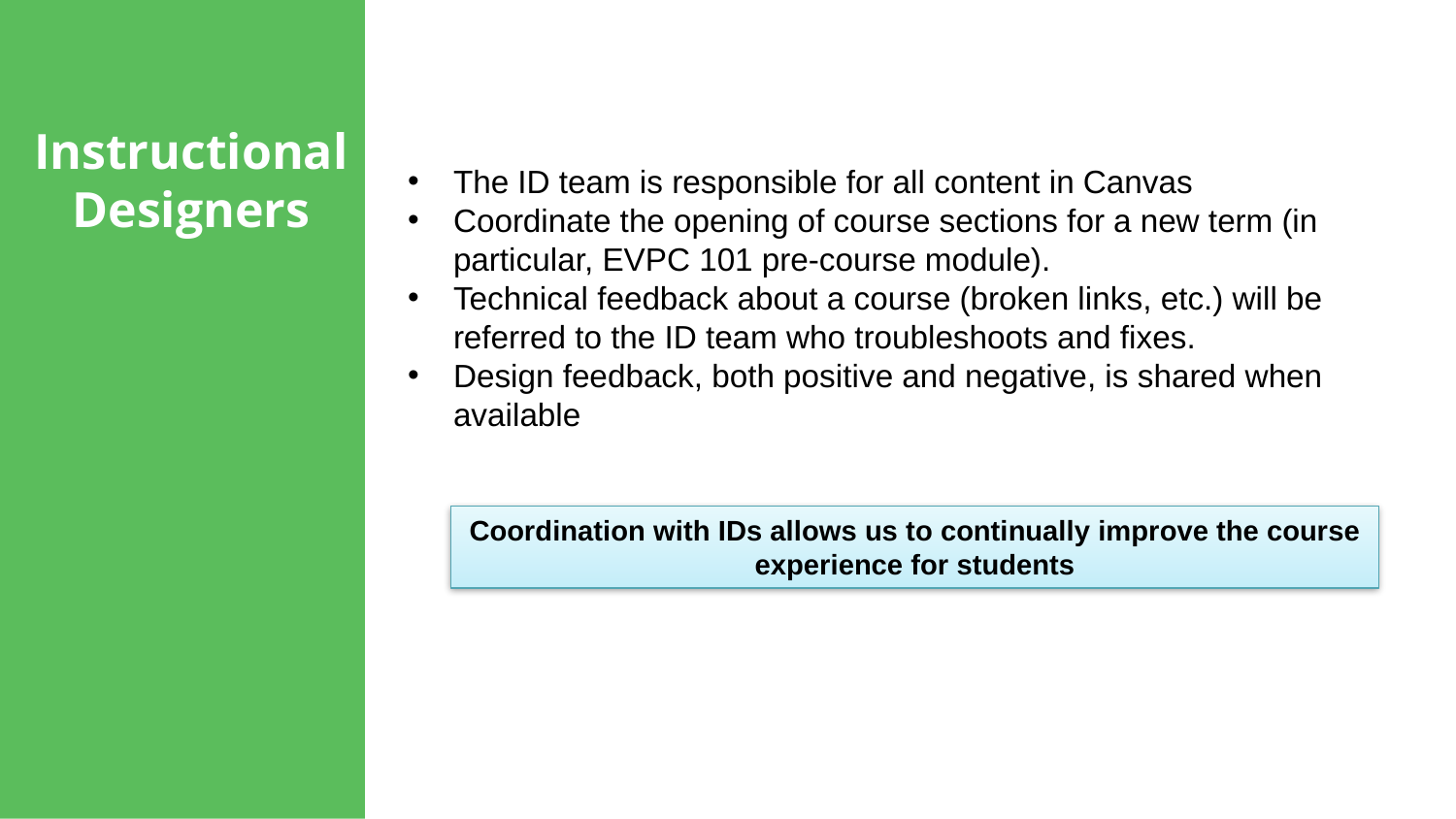

Instructional Designers
The ID team is responsible for all content in Canvas
Coordinate the opening of course sections for a new term (in particular, EVPC 101 pre-course module).
Technical feedback about a course (broken links, etc.) will be referred to the ID team who troubleshoots and fixes.
Design feedback, both positive and negative, is shared when available
Coordination with IDs allows us to continually improve the course experience for students